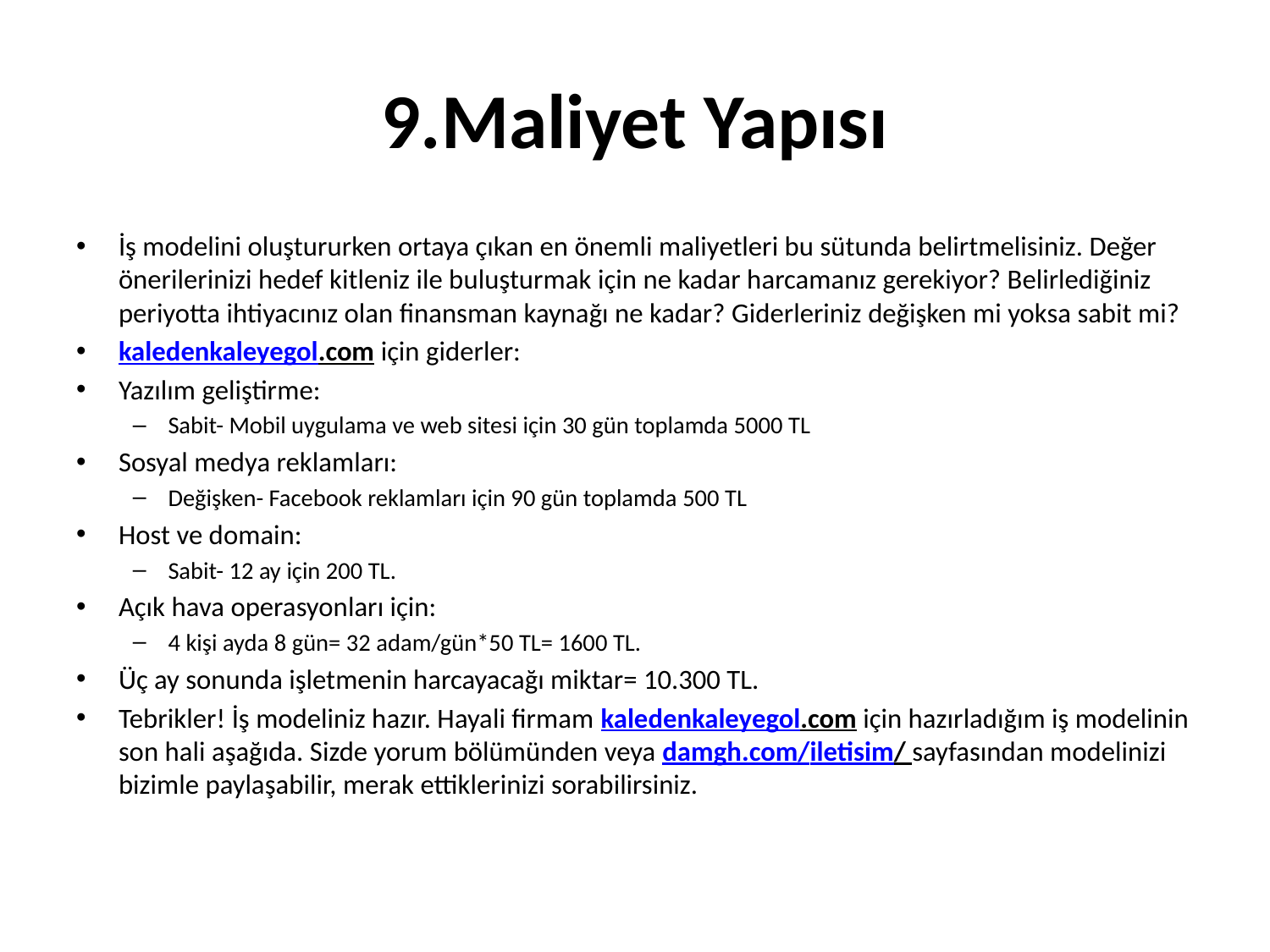

# 9.Maliyet Yapısı
İş modelini oluştururken ortaya çıkan en önemli maliyetleri bu sütunda belirtmelisiniz. Değer önerilerinizi hedef kitleniz ile buluşturmak için ne kadar harcamanız gerekiyor? Belirlediğiniz periyotta ihtiyacınız olan finansman kaynağı ne kadar? Giderleriniz değişken mi yoksa sabit mi?
kaledenkaleyegol.com için giderler:
Yazılım geliştirme:
Sabit- Mobil uygulama ve web sitesi için 30 gün toplamda 5000 TL
Sosyal medya reklamları:
Değişken- Facebook reklamları için 90 gün toplamda 500 TL
Host ve domain:
Sabit- 12 ay için 200 TL.
Açık hava operasyonları için:
4 kişi ayda 8 gün= 32 adam/gün*50 TL= 1600 TL.
Üç ay sonunda işletmenin harcayacağı miktar= 10.300 TL.
Tebrikler! İş modeliniz hazır. Hayali firmam kaledenkaleyegol.com için hazırladığım iş modelinin son hali aşağıda. Sizde yorum bölümünden veya damgh.com/iletisim/ sayfasından modelinizi bizimle paylaşabilir, merak ettiklerinizi sorabilirsiniz.